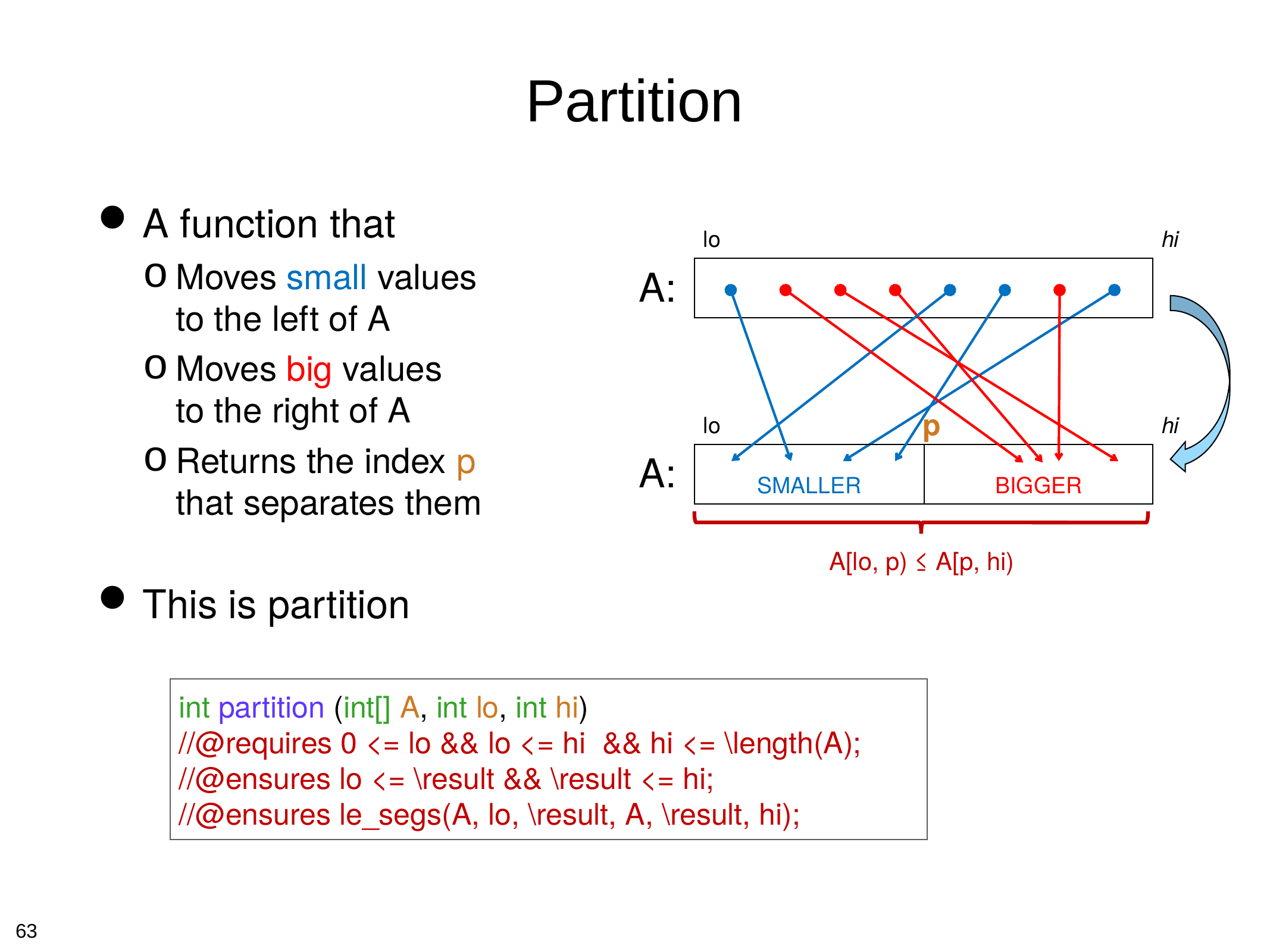

# Partition
A function that
Moves small values
to the left of A
Moves big values
to the right of A
Returns the index p
that separates them

This is partition
| lo |  | hi |
| --- | --- | --- |
|  |  |  |
A:

| lo |  | hi |
| --- | --- | --- |
| SMALLER | BIGGER |  |
p
A:
A[lo, p) ≤ A[p, hi)
int partition (int[] A, int lo, int hi)
//@requires 0 <= lo && lo <= hi  && hi <= \length(A);
//@ensures lo <= \result && \result <= hi;
//@ensures le_segs(A, lo, \result, A, \result, hi);
63